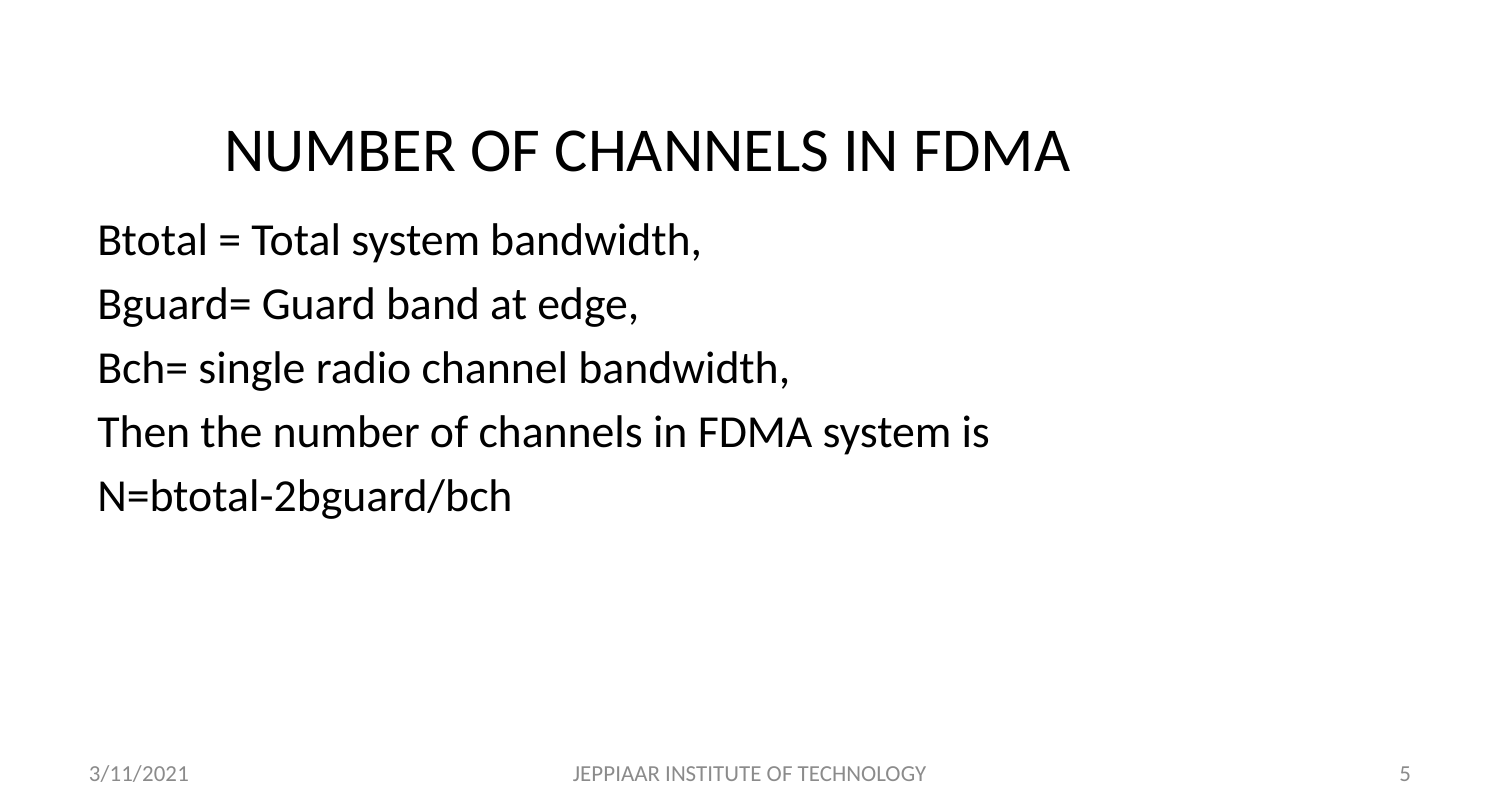

# NUMBER OF CHANNELS IN FDMA
Btotal = Total system bandwidth,
Bguard= Guard band at edge,
Bch= single radio channel bandwidth,
Then the number of channels in FDMA system is
N=btotal-2bguard/bch

3/11/2021
JEPPIAAR INSTITUTE OF TECHNOLOGY
5